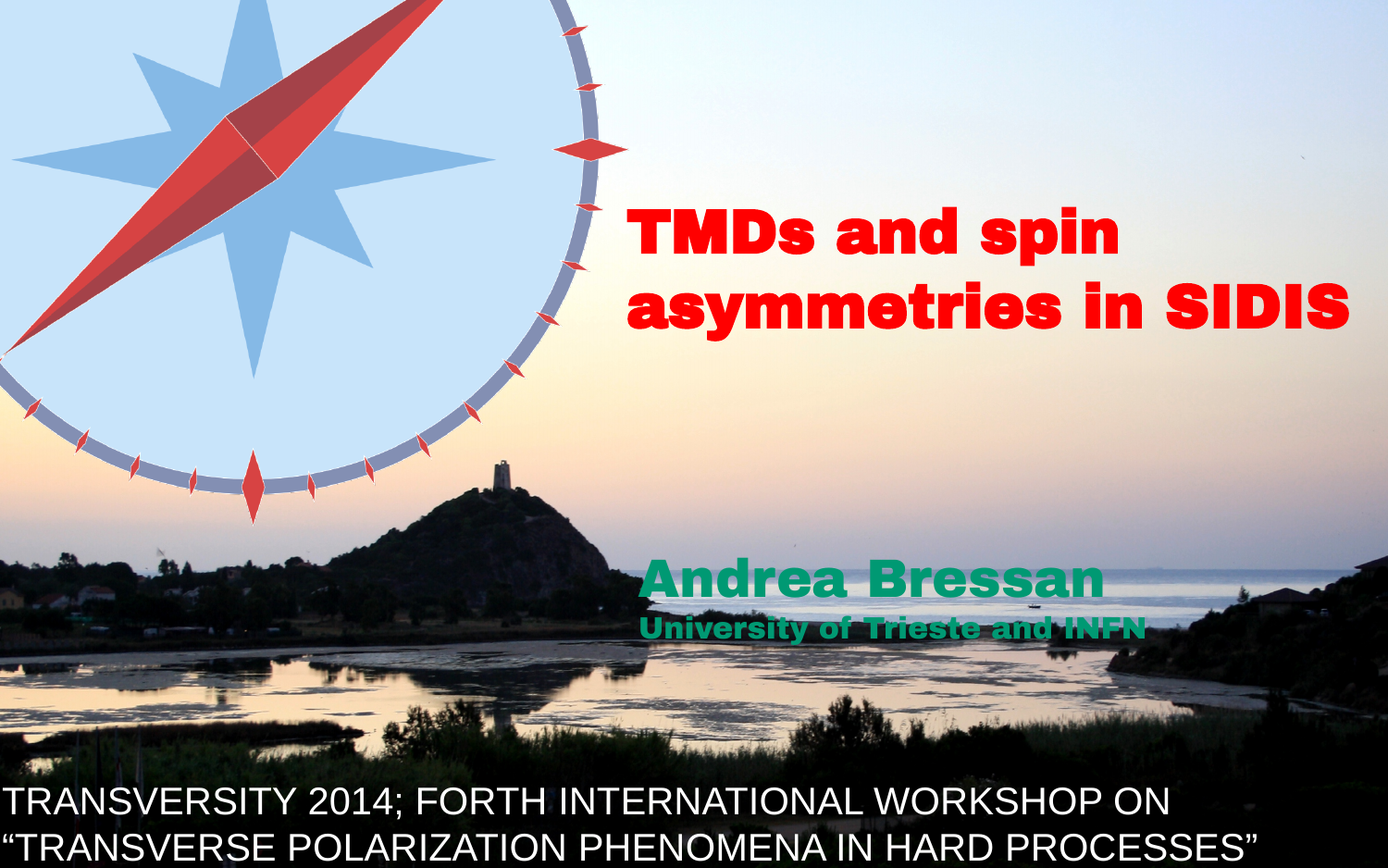

# TMDs and spin asymmetries in SIDIS